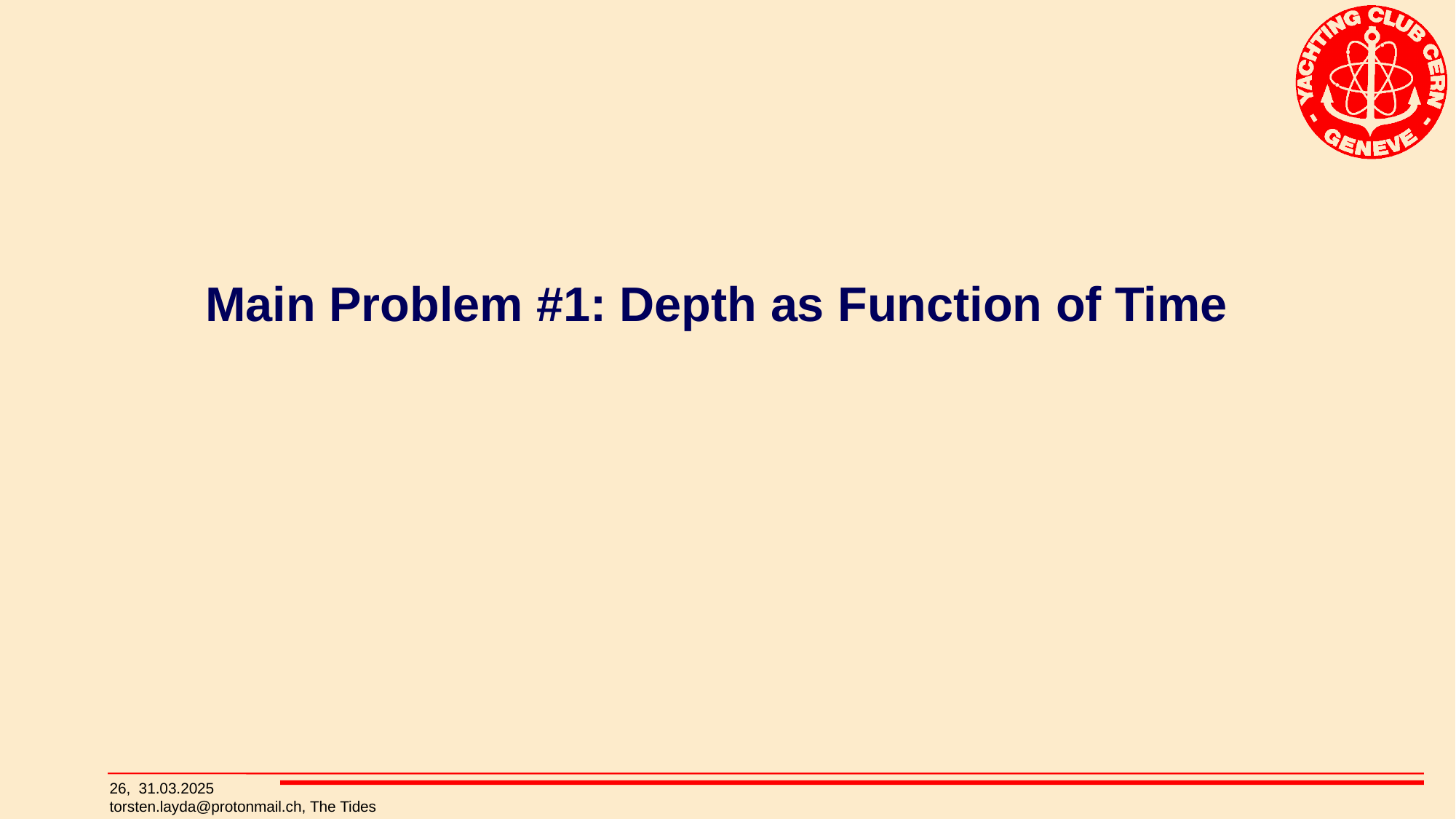

# Main Problem #1: Depth as Function of Time